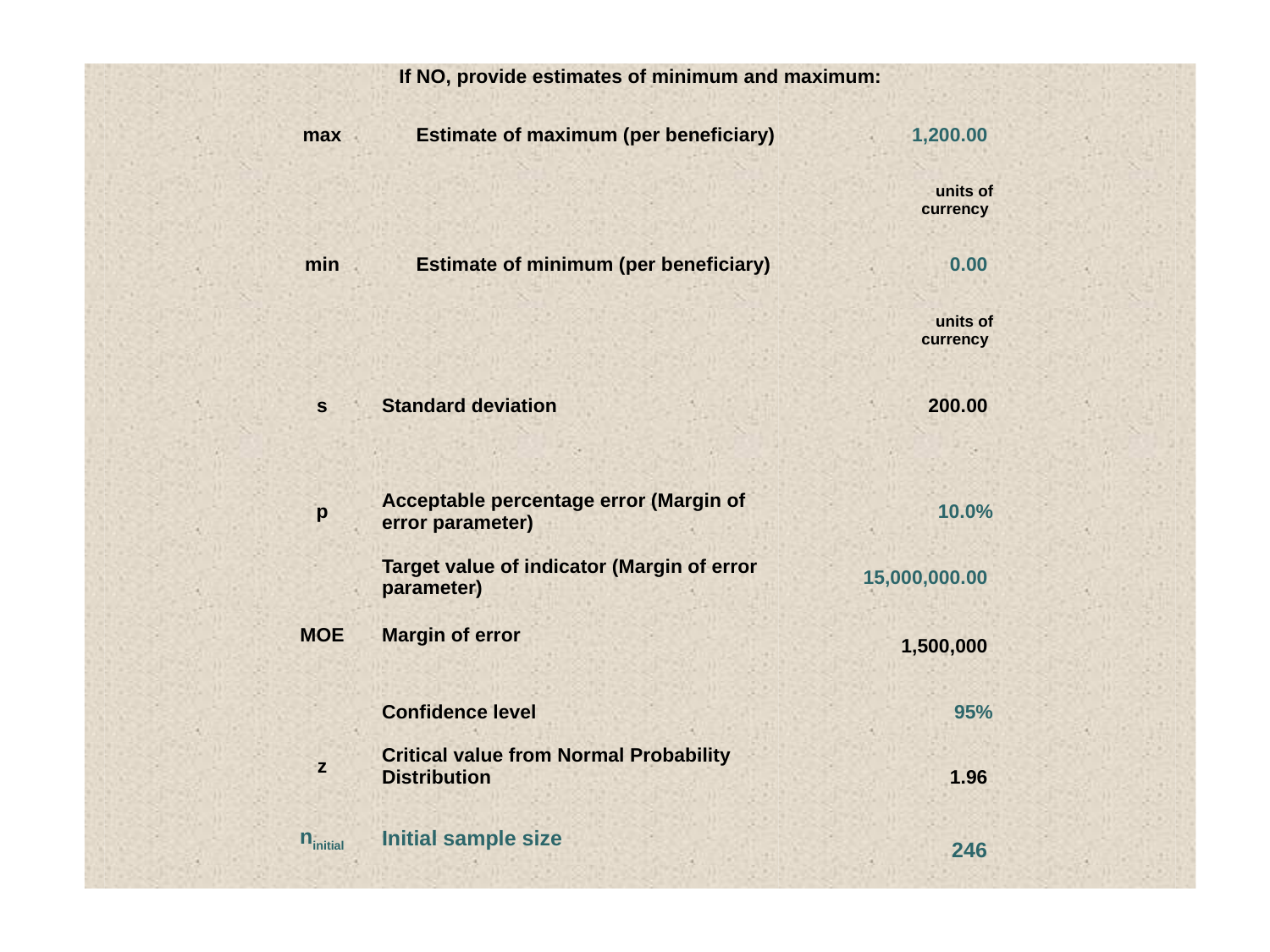

|  |  |  | If NO, provide estimates of minimum and maximum: |  |  |  |
| --- | --- | --- | --- | --- | --- | --- |
|  |  | max | Estimate of maximum (per beneficiary) | 1,200.00 |  |  |
|  |  |  |  | units of currency |  |  |
|  |  | min | Estimate of minimum (per beneficiary) | 0.00 |  |  |
|  |  |  |  | units of currency |  |  |
|  |  | s | Standard deviation | 200.00 |  |  |
|  |  |  |  |  |  |  |
|  |  | p | Acceptable percentage error (Margin of error parameter) | 10.0% |  |  |
|  |  |  | Target value of indicator (Margin of error parameter) | 15,000,000.00 |  |  |
|  |  | MOE | Margin of error | 1,500,000 |  |  |
|  |  |  |  |  |  |  |
|  |  |  | Confidence level | 95% |  |  |
|  |  | z | Critical value from Normal Probability Distribution | 1.96 |  |  |
|  |  |  |  |  |  |  |
|  |  | ninitial | Initial sample size | 246 |  |  |
|  |  |  |  |  |  |  |